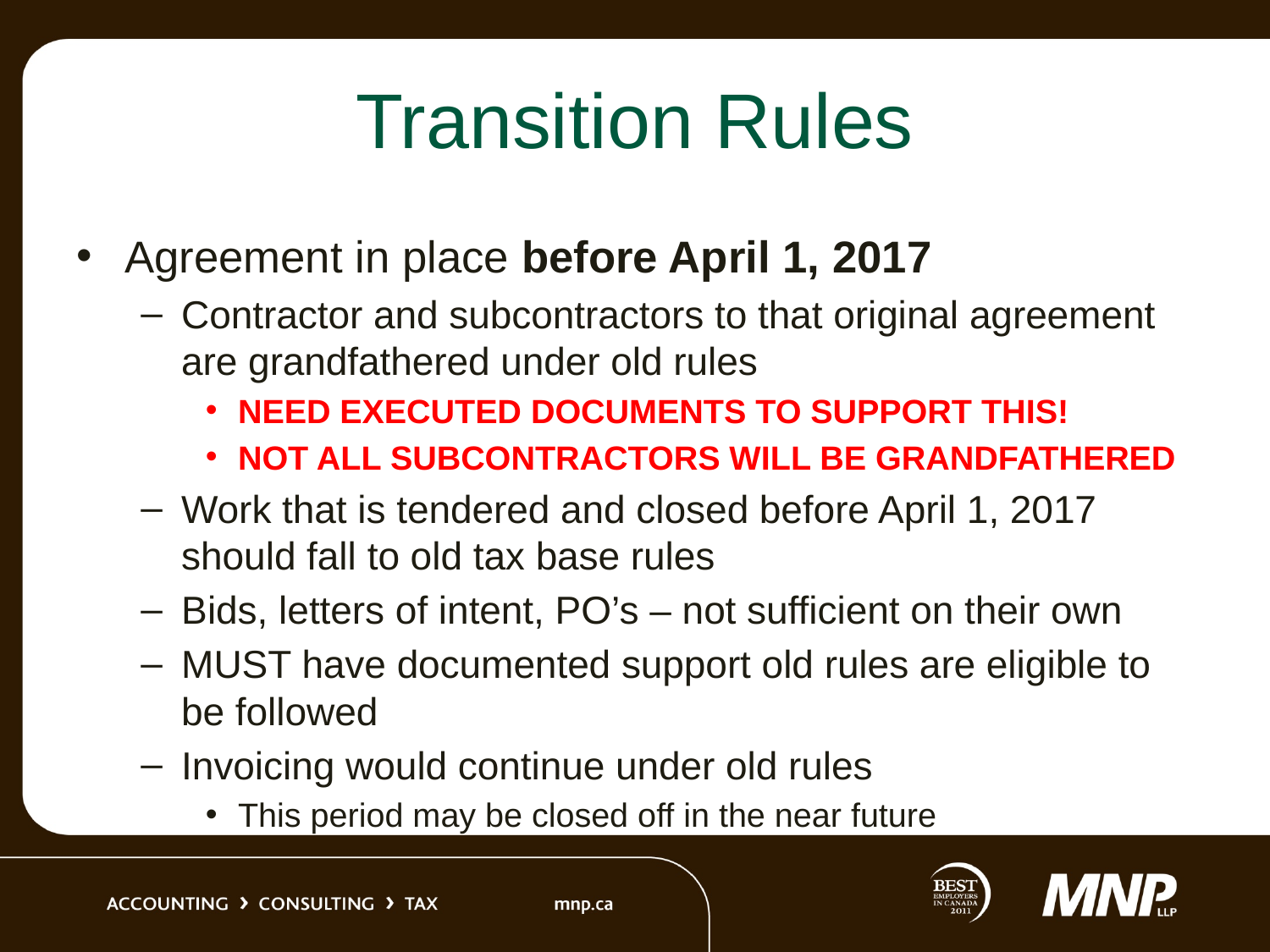

# Transition Rules
Agreement in place before April 1, 2017
Contractor and subcontractors to that original agreement are grandfathered under old rules
NEED EXECUTED DOCUMENTS TO SUPPORT THIS!
NOT ALL SUBCONTRACTORS WILL BE GRANDFATHERED
Work that is tendered and closed before April 1, 2017 should fall to old tax base rules
Bids, letters of intent, PO’s – not sufficient on their own
MUST have documented support old rules are eligible to be followed
Invoicing would continue under old rules
This period may be closed off in the near future